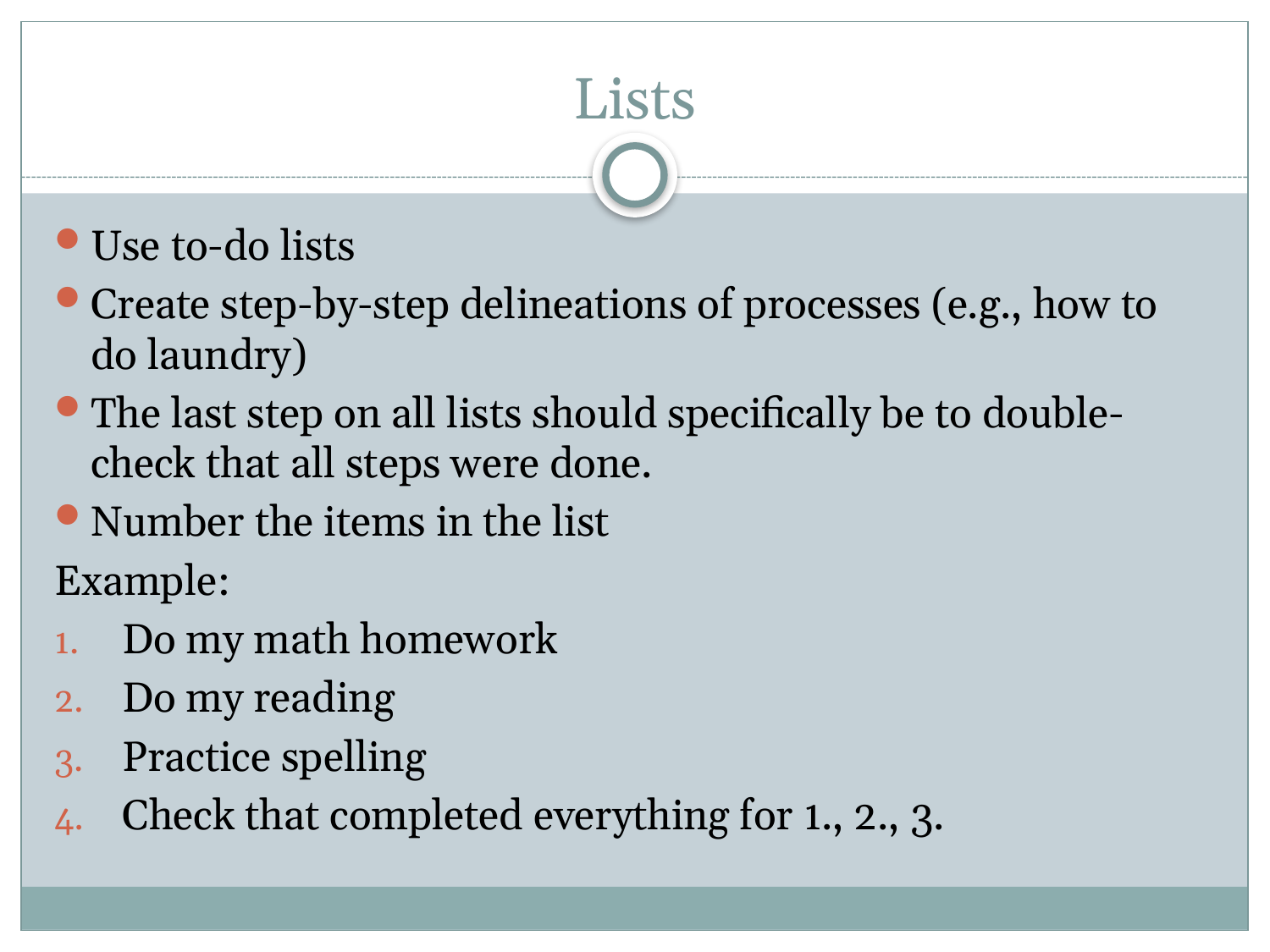

# Lists
Use to-do lists
Create step-by-step delineations of processes (e.g., how to do laundry)
The last step on all lists should specifically be to double-check that all steps were done.
Number the items in the list
Example:
Do my math homework
Do my reading
Practice spelling
Check that completed everything for 1., 2., 3.